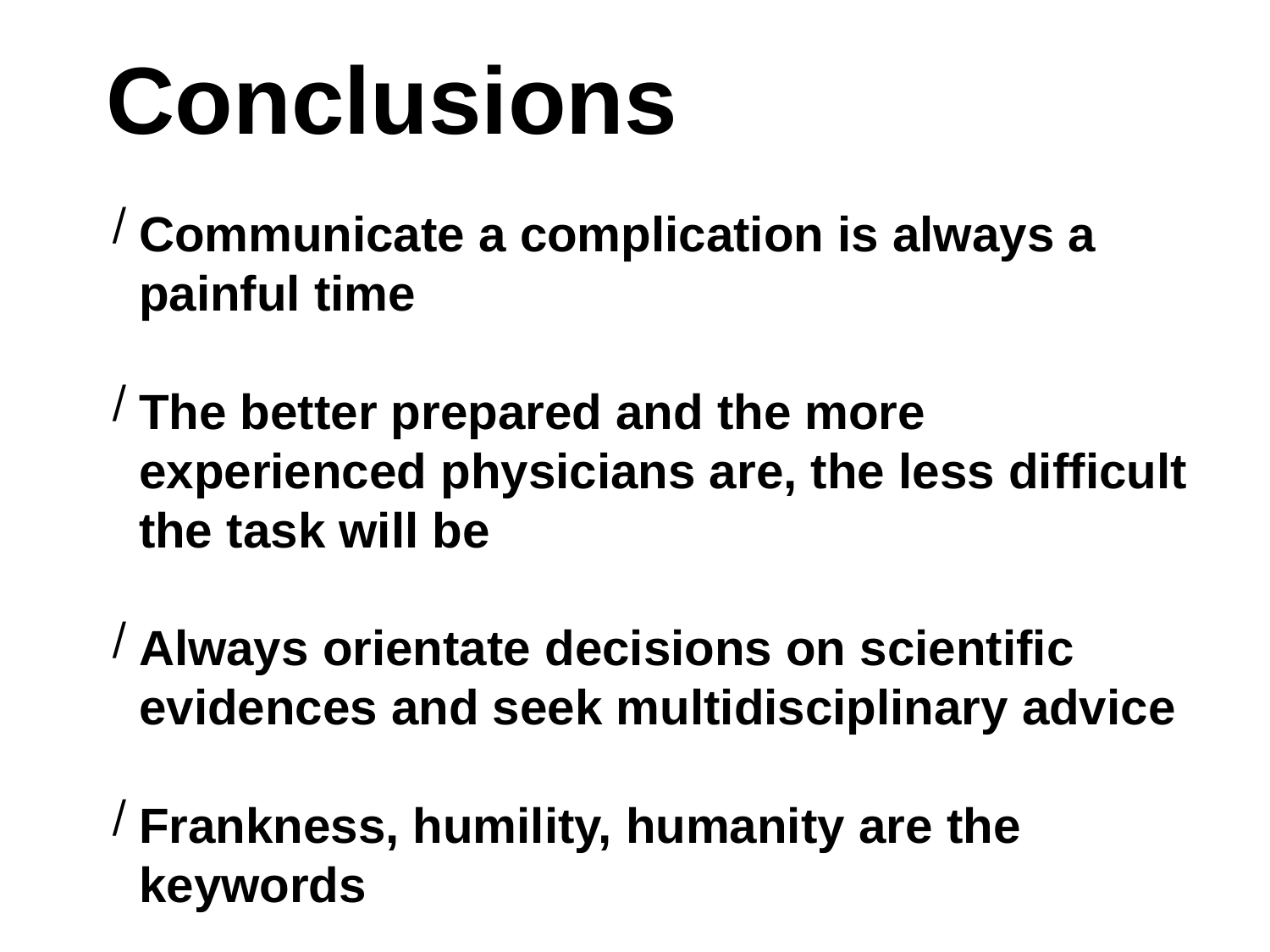

Conclusions
Communicate a complication is always a painful time

The better prepared and the more experienced physicians are, the less difficult the task will be

Always orientate decisions on scientific evidences and seek multidisciplinary advice

Frankness, humility, humanity are the keywords